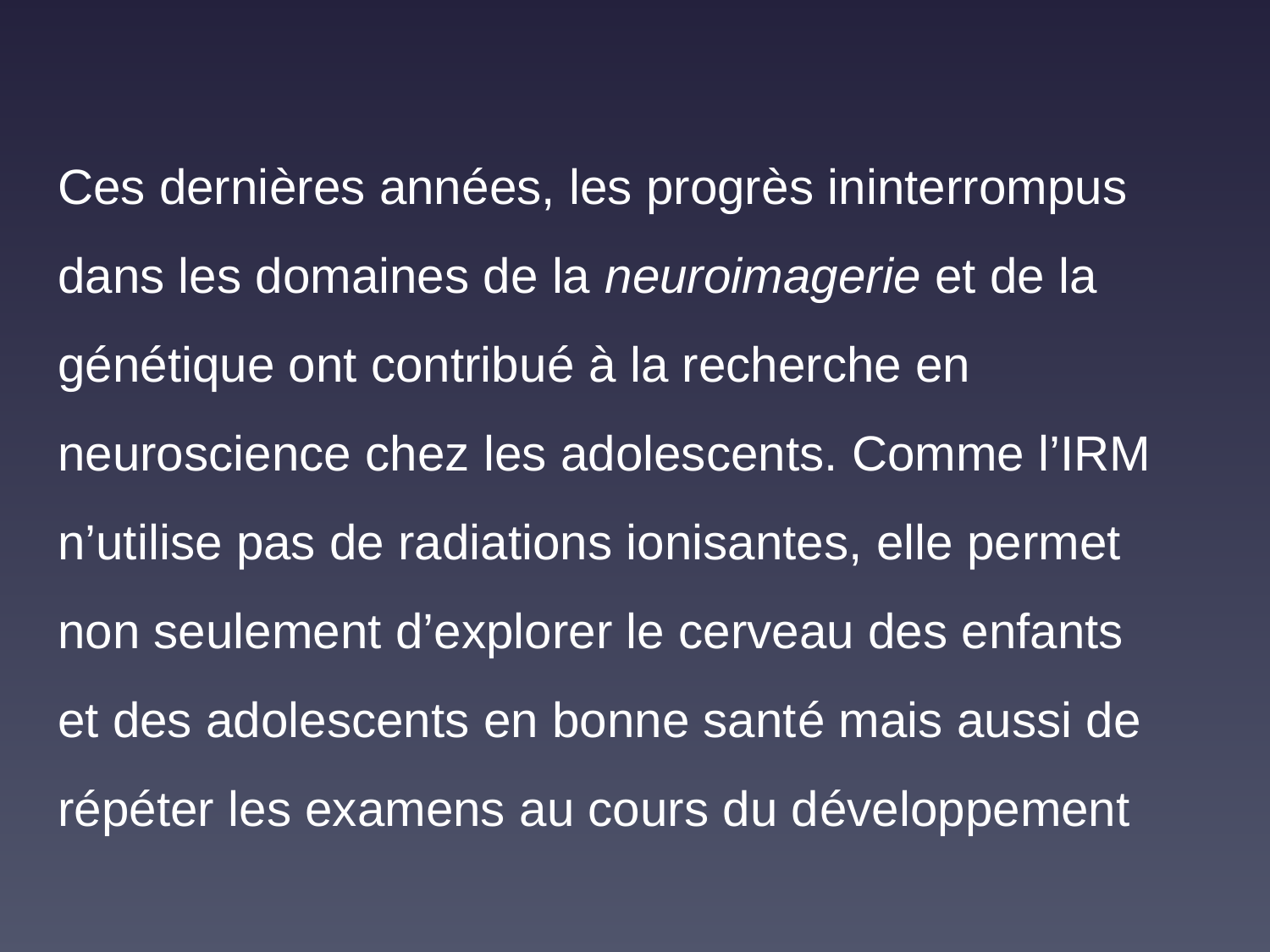

Ces dernières années, les progrès ininterrompus dans les domaines de la neuroimagerie et de la génétique ont contribué à la recherche en neuroscience chez les adolescents. Comme l’IRM n’utilise pas de radiations ionisantes, elle permet non seulement d’explorer le cerveau des enfants et des adolescents en bonne santé mais aussi de répéter les examens au cours du développement